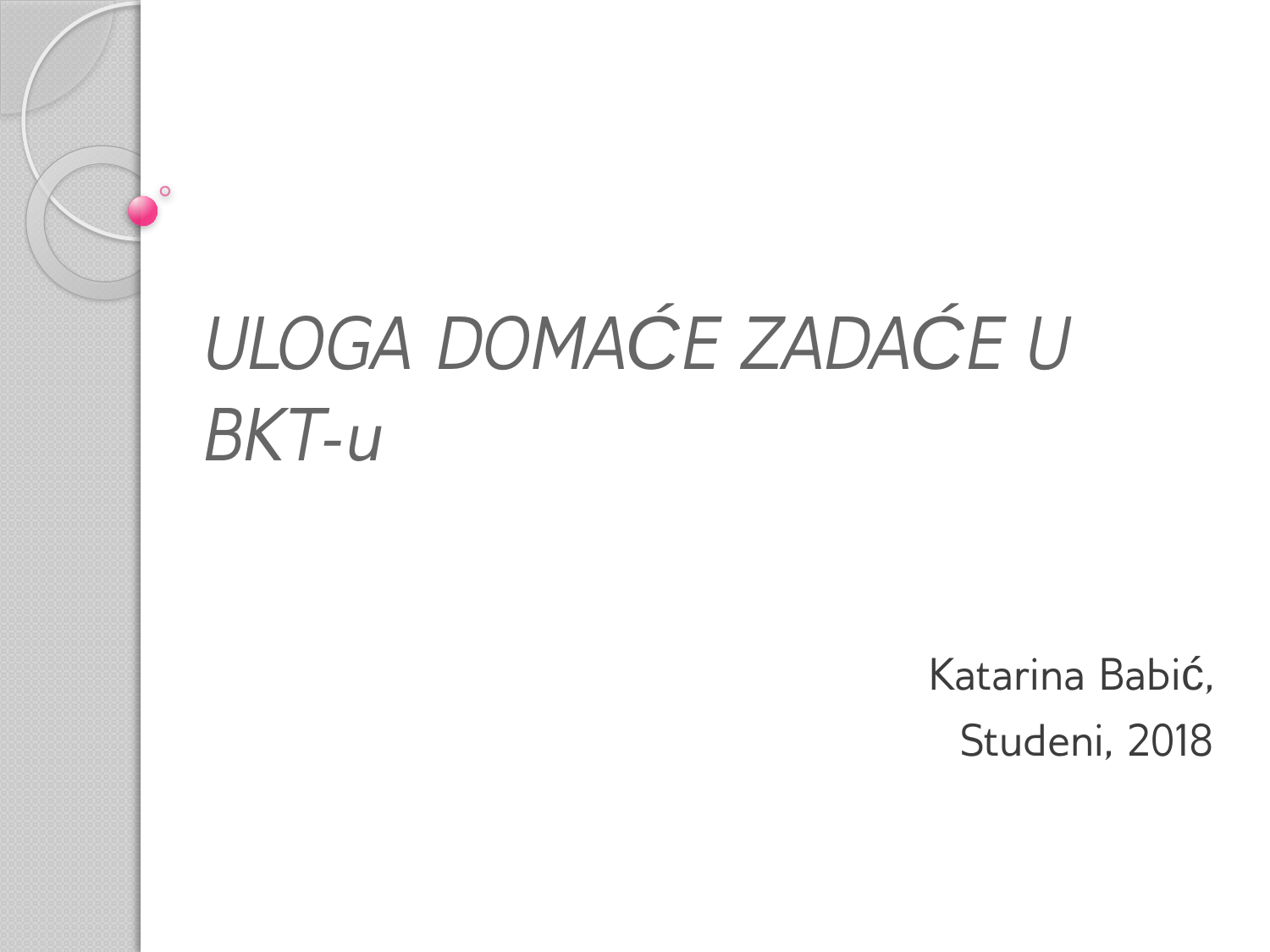

# ULOGA DOMAĆE ZADAĆE U  BKT-u
Katarina Babić,
Studeni, 2018